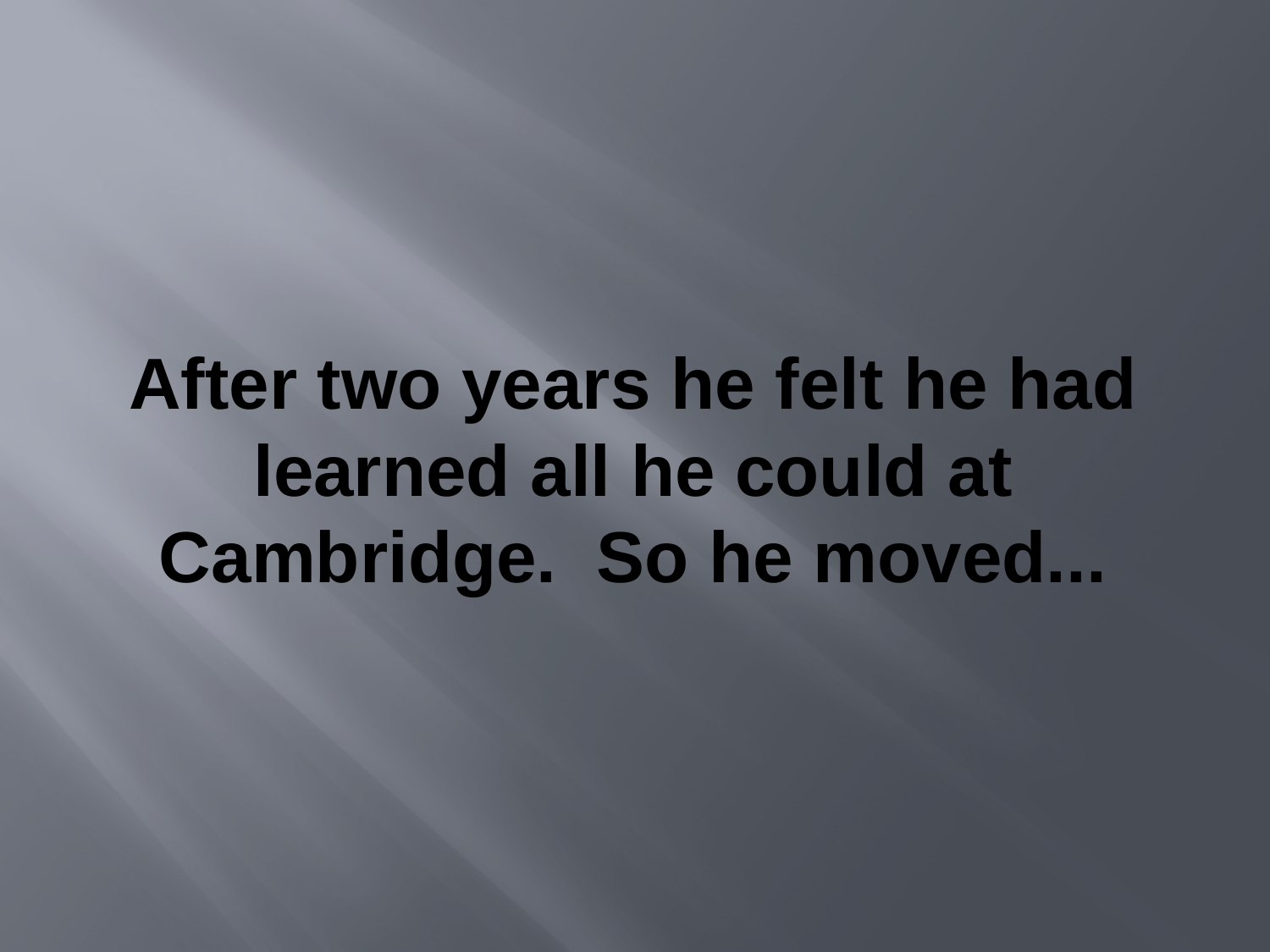

# After two years he felt he had learned all he could at Cambridge.  So he moved...